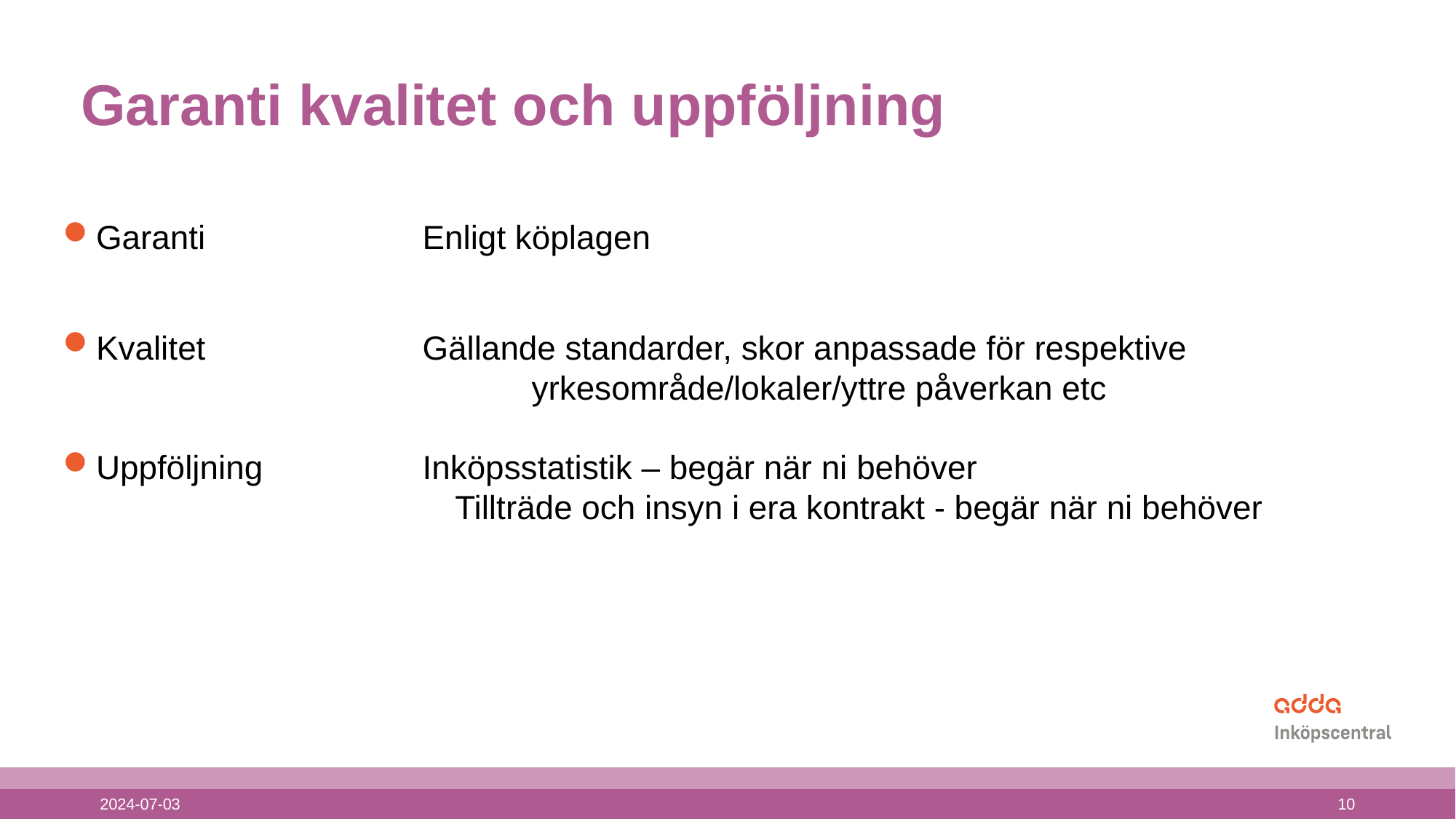

# Garanti kvalitet och uppföljning
Garanti		Enligt köplagen

Kvalitet		Gällande standarder, skor anpassade för respektive 						yrkesområde/lokaler/yttre påverkan etc

Uppföljning		Inköpsstatistik – begär när ni behöver
			Tillträde och insyn i era kontrakt - begär när ni behöver

2024-07-03

10